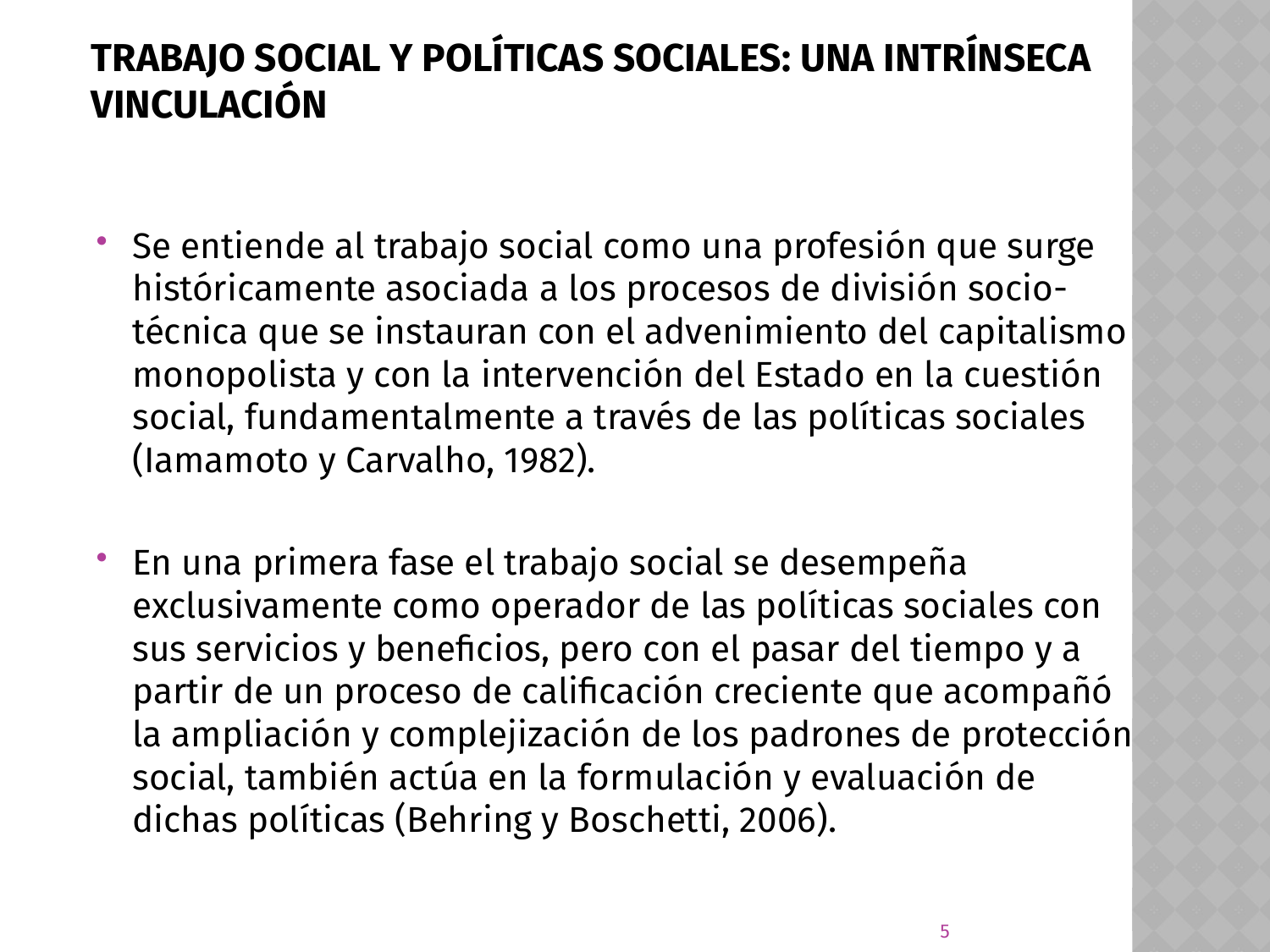

# Trabajo Social y Políticas Sociales: una intrínseca vinculación
Se entiende al trabajo social como una profesión que surge históricamente asociada a los procesos de división socio-técnica que se instauran con el advenimiento del capitalismo monopolista y con la intervención del Estado en la cuestión social, fundamentalmente a través de las políticas sociales (Iamamoto y Carvalho, 1982).

En una primera fase el trabajo social se desempeña exclusivamente como operador de las políticas sociales con sus servicios y beneficios, pero con el pasar del tiempo y a partir de un proceso de calificación creciente que acompañó la ampliación y complejización de los padrones de protección social, también actúa en la formulación y evaluación de dichas políticas (Behring y Boschetti, 2006).
5